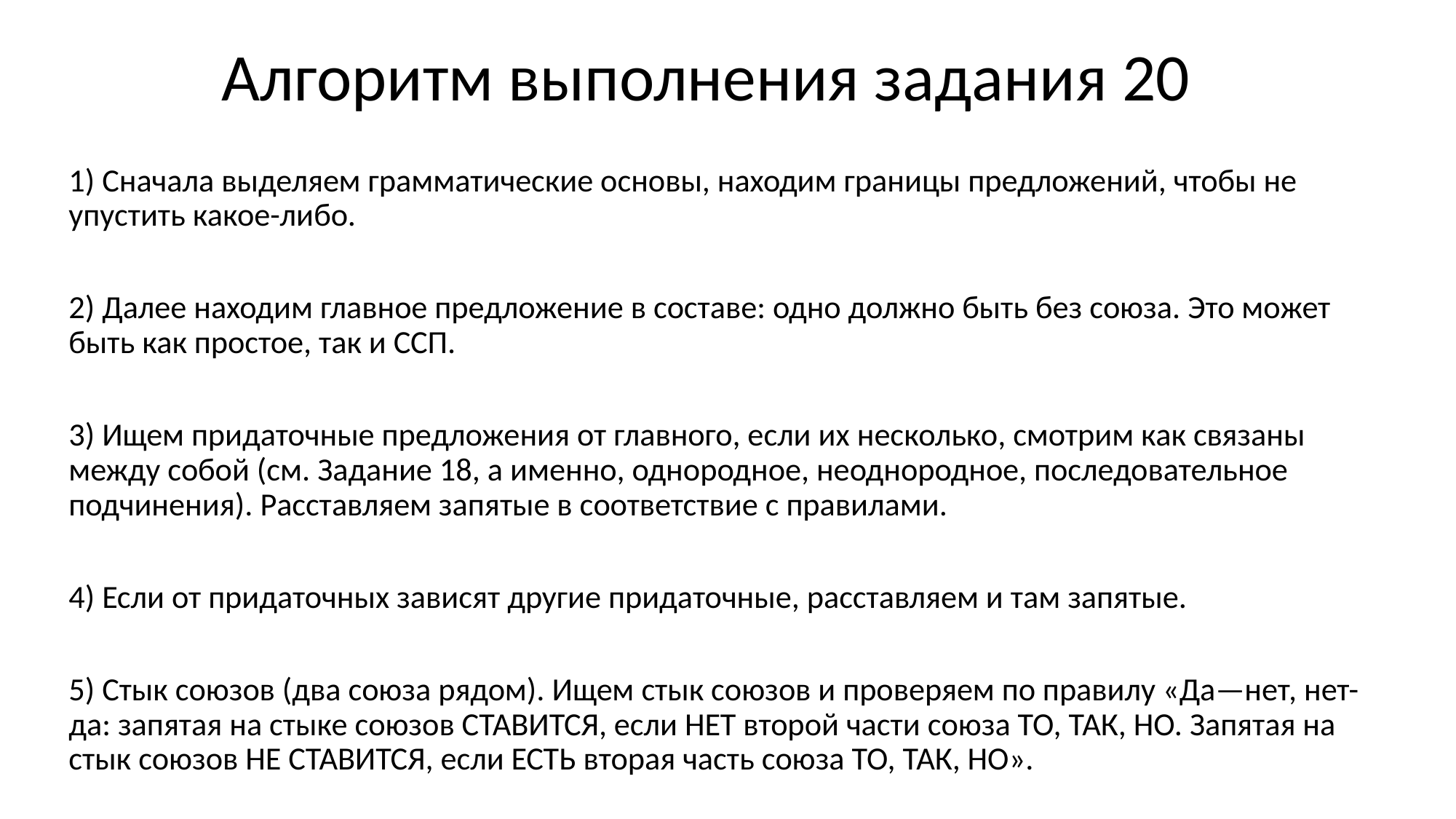

# Алгоритм выполнения задания 20
1) Сначала выделяем грамматические основы, находим границы предложений, чтобы не упустить какое-либо.

2) Далее находим главное предложение в составе: одно должно быть без союза. Это может быть как простое, так и ССП.

3) Ищем придаточные предложения от главного, если их несколько, смотрим как связаны между собой (см. Задание 18, а именно, однородное, неоднородное, последовательное подчинения). Расставляем запятые в соответствие с правилами.

4) Если от придаточных зависят другие придаточные, расставляем и там запятые.

5) Стык союзов (два союза рядом). Ищем стык союзов и проверяем по правилу «Да—нет, нет-да: запятая на стыке союзов СТАВИТСЯ, если НЕТ второй части союза ТО, ТАК, НО. Запятая на стык союзов НЕ СТАВИТСЯ, если ЕСТЬ вторая часть союза ТО, ТАК, НО».